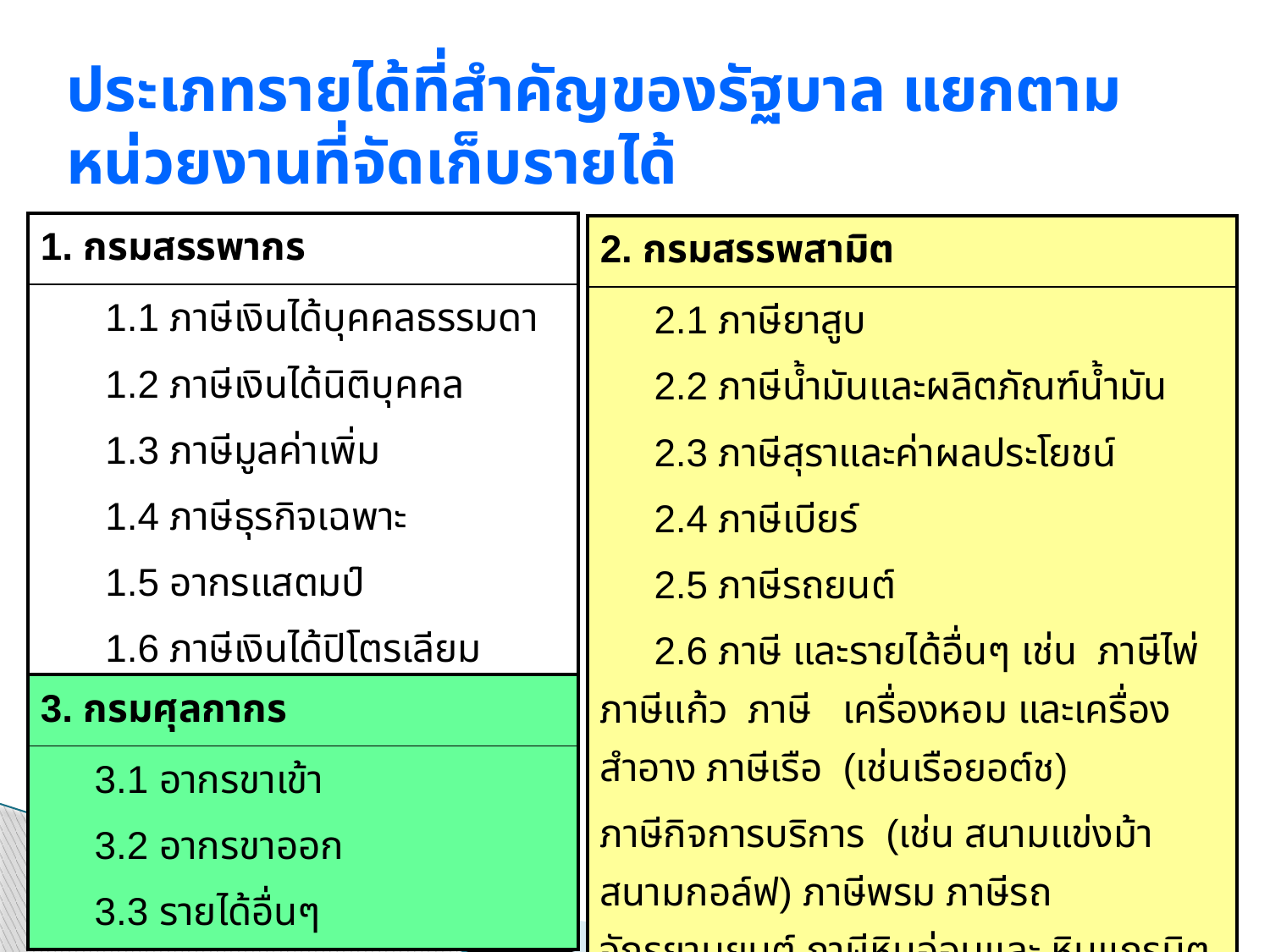

# ประเภทรายได้ที่สำคัญของรัฐบาล แยกตามหน่วยงานที่จัดเก็บรายได้
| 1. กรมสรรพากร |
| --- |
| 1.1 ภาษีเงินได้บุคคลธรรมดา 1.2 ภาษีเงินได้นิติบุคคล 1.3 ภาษีมูลค่าเพิ่ม 1.4 ภาษีธุรกิจเฉพาะ 1.5 อากรแสตมป์ 1.6 ภาษีเงินได้ปิโตรเลียม 1.7 ภาษีอากรอื่นๆ และรายได้อื่นๆ |
| 2. กรมสรรพสามิต |
| --- |
| 2.1 ภาษียาสูบ 2.2 ภาษีน้ำมันและผลิตภัณฑ์น้ำมัน 2.3 ภาษีสุราและค่าผลประโยชน์ 2.4 ภาษีเบียร์ 2.5 ภาษีรถยนต์ 2.6 ภาษี และรายได้อื่นๆ เช่น ภาษีไพ่ ภาษีแก้ว ภาษี เครื่องหอม และเครื่องสำอาง ภาษีเรือ (เช่นเรือยอต์ช) ภาษีกิจการบริการ (เช่น สนามแข่งม้า สนามกอล์ฟ) ภาษีพรม ภาษีรถจักรยานยนต์ ภาษีหินอ่อนและ หินแกรนิต ภาษีแบตเตอรี่ ภาษีเครื่องดื่ม และภาษีเครื่องไฟฟ้า (เช่น เครื่องปรับอากาศ โคม ระย้าติดเพดานหรือผนัง) |
| 3. กรมศุลกากร |
| --- |
| 3.1 อากรขาเข้า 3.2 อากรขาออก 3.3 รายได้อื่นๆ |